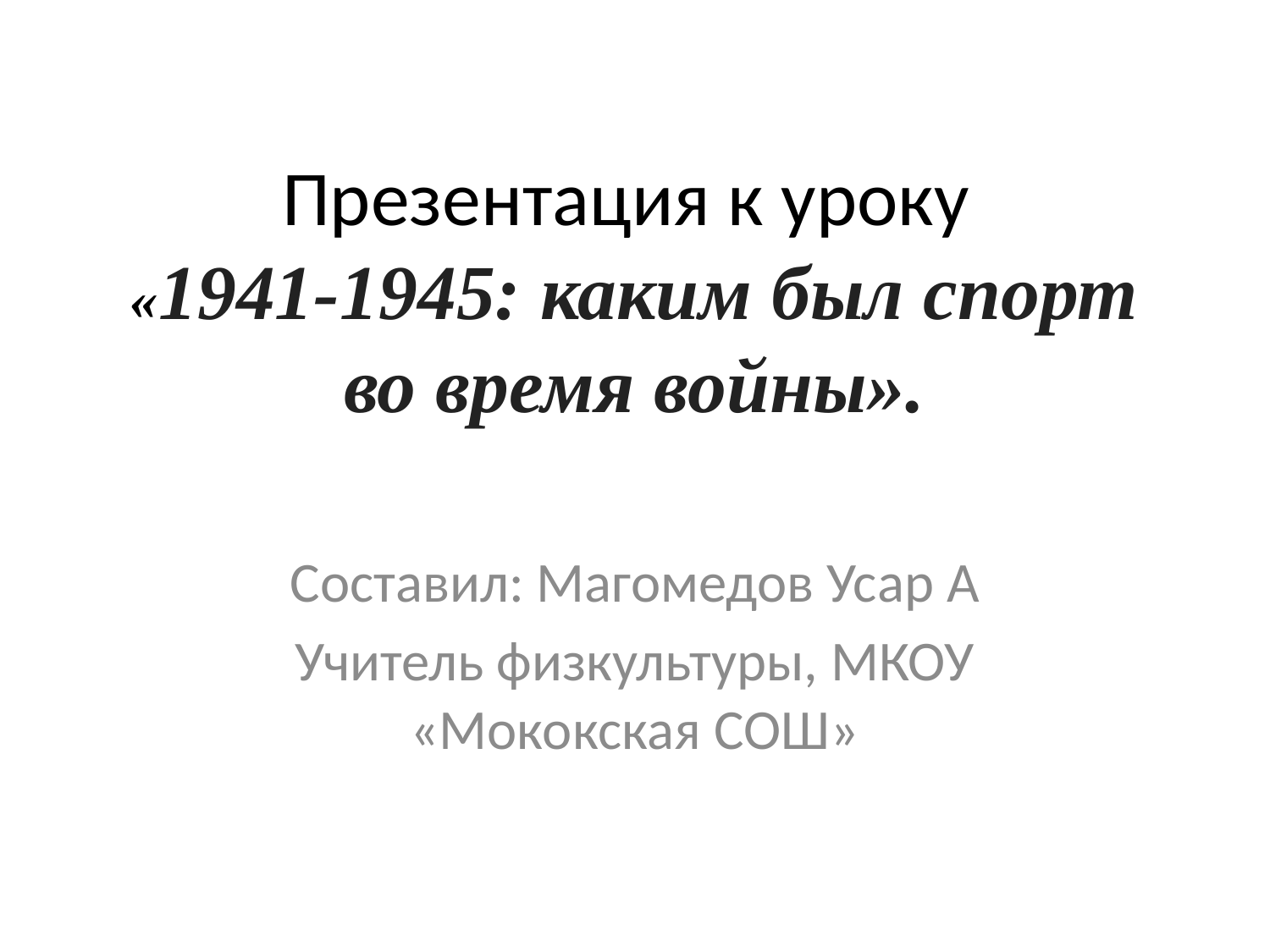

# Презентация к уроку «1941-1945: каким был спорт во время войны».
Составил: Магомедов Усар А
Учитель физкультуры, МКОУ «Мококская СОШ»